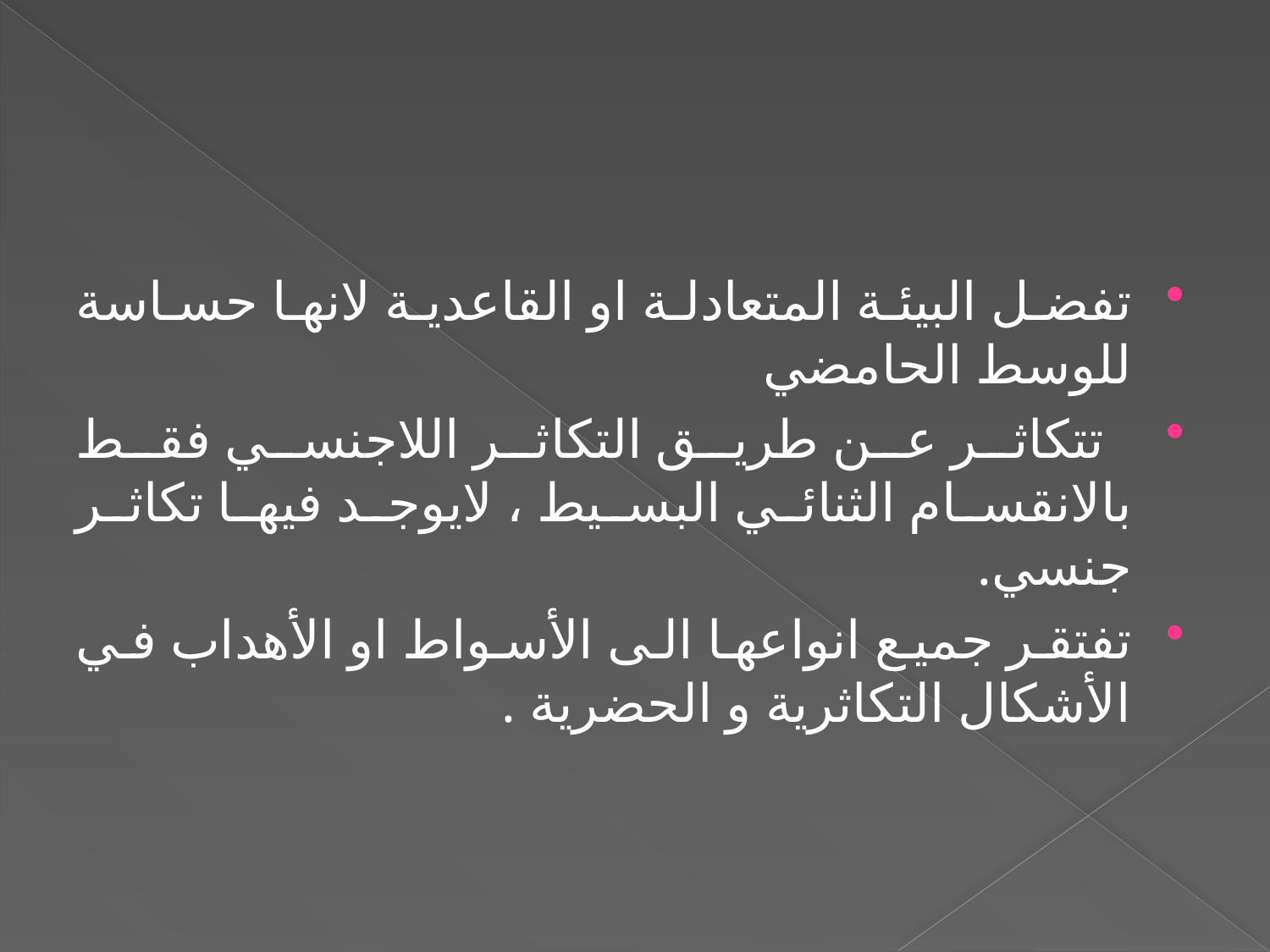

#
تفضل البيئة المتعادلة او القاعدية لانها حساسة للوسط الحامضي
  تتكاثر عن طريق التكاثر اللاجنسي فقط بالانقسام الثنائي البسيط ، لايوجد فيها تكاثر جنسي.
تفتقر جميع انواعها الى الأسواط او الأهداب في الأشكال التكاثرية و الحضرية .